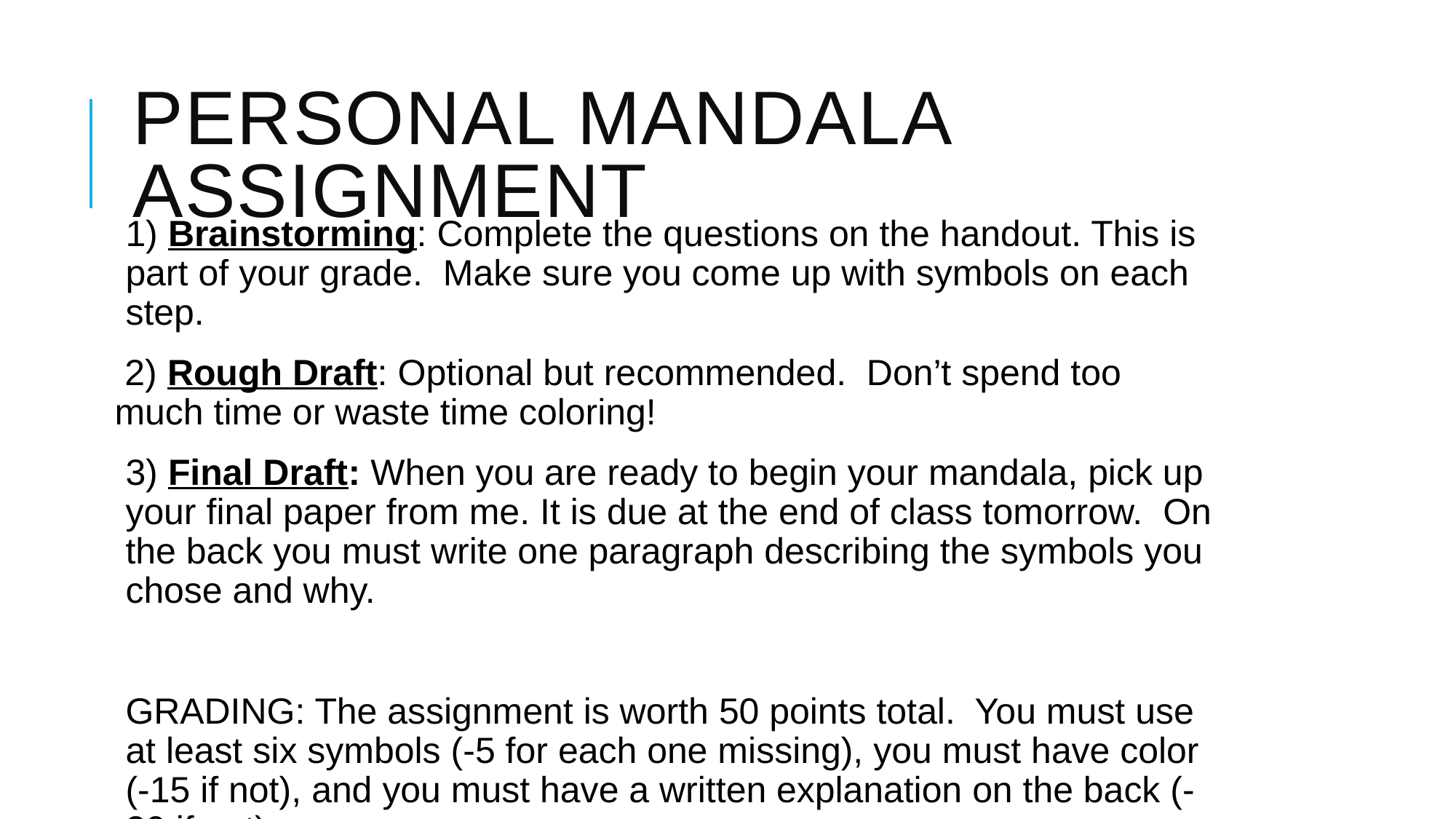

# PERSONAL MANDALA ASSIGNMENT
1) Brainstorming: Complete the questions on the handout. This is part of your grade.  Make sure you come up with symbols on each step.
 2) Rough Draft: Optional but recommended.  Don’t spend too much time or waste time coloring!
3) Final Draft: When you are ready to begin your mandala, pick up your final paper from me. It is due at the end of class tomorrow.  On the back you must write one paragraph describing the symbols you chose and why.

GRADING: The assignment is worth 50 points total.  You must use at least six symbols (-5 for each one missing), you must have color (-15 if not), and you must have a written explanation on the back (-20 if not).